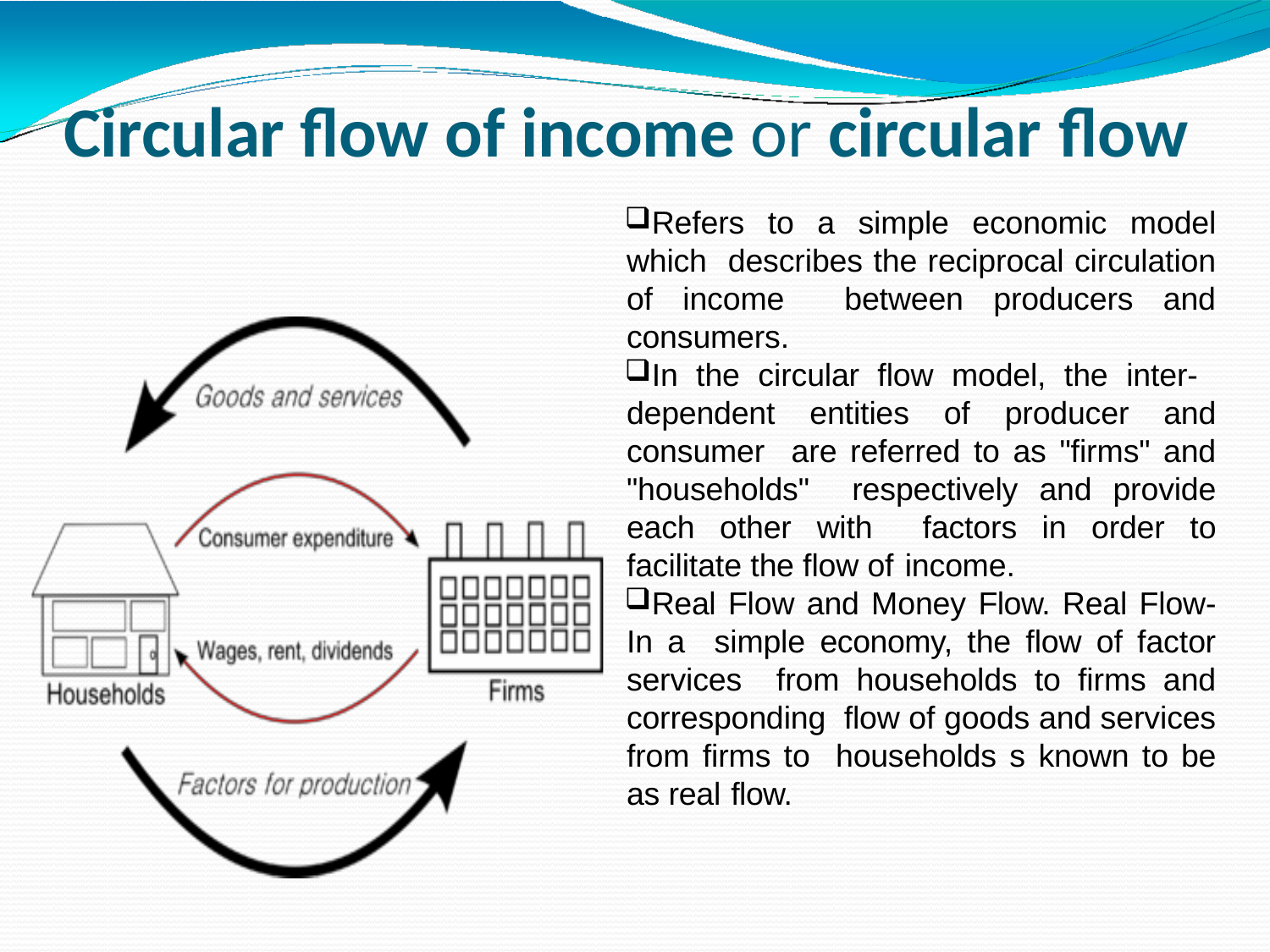

# Circular flow of income or circular flow
Refers to a simple economic model which  describes the reciprocal circulation of income  between producers and consumers.
In the circular flow model, the inter-  dependent entities of producer and consumer  are referred to as "firms" and "households"  respectively and provide each other with  factors in order to facilitate the flow of income.
Real Flow and Money Flow. Real Flow- In a  simple economy, the flow of factor services  from households to firms and corresponding  flow of goods and services from firms to  households s known to be as real flow.